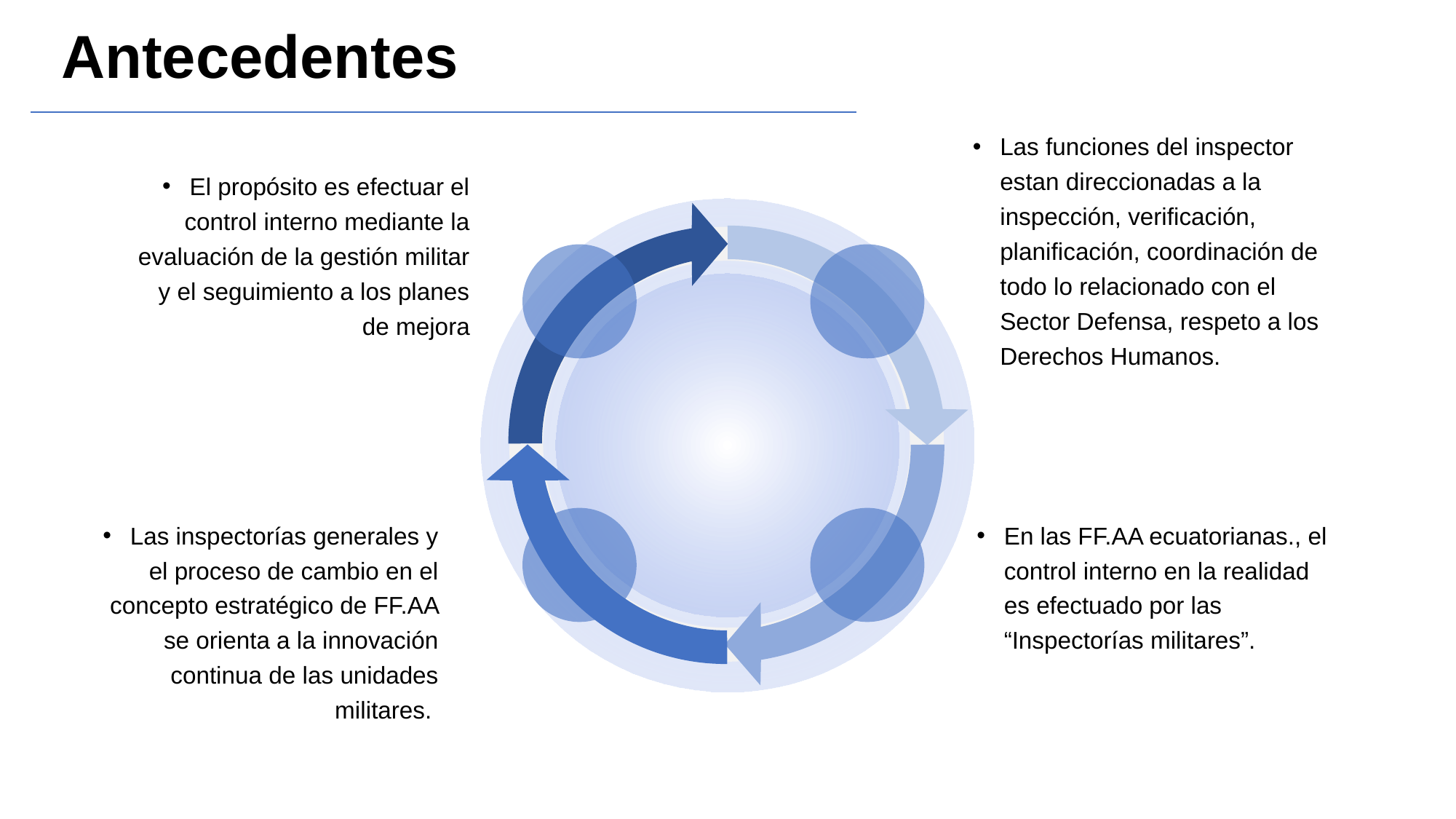

# Antecedentes
Las funciones del inspector estan direccionadas a la inspección, verificación, planificación, coordinación de todo lo relacionado con el Sector Defensa, respeto a los Derechos Humanos.
El propósito es efectuar el control interno mediante la evaluación de la gestión militar y el seguimiento a los planes de mejora
Las inspectorías generales y el proceso de cambio en el concepto estratégico de FF.AA se orienta a la innovación continua de las unidades militares.
En las FF.AA ecuatorianas., el control interno en la realidad es efectuado por las “Inspectorías militares”.